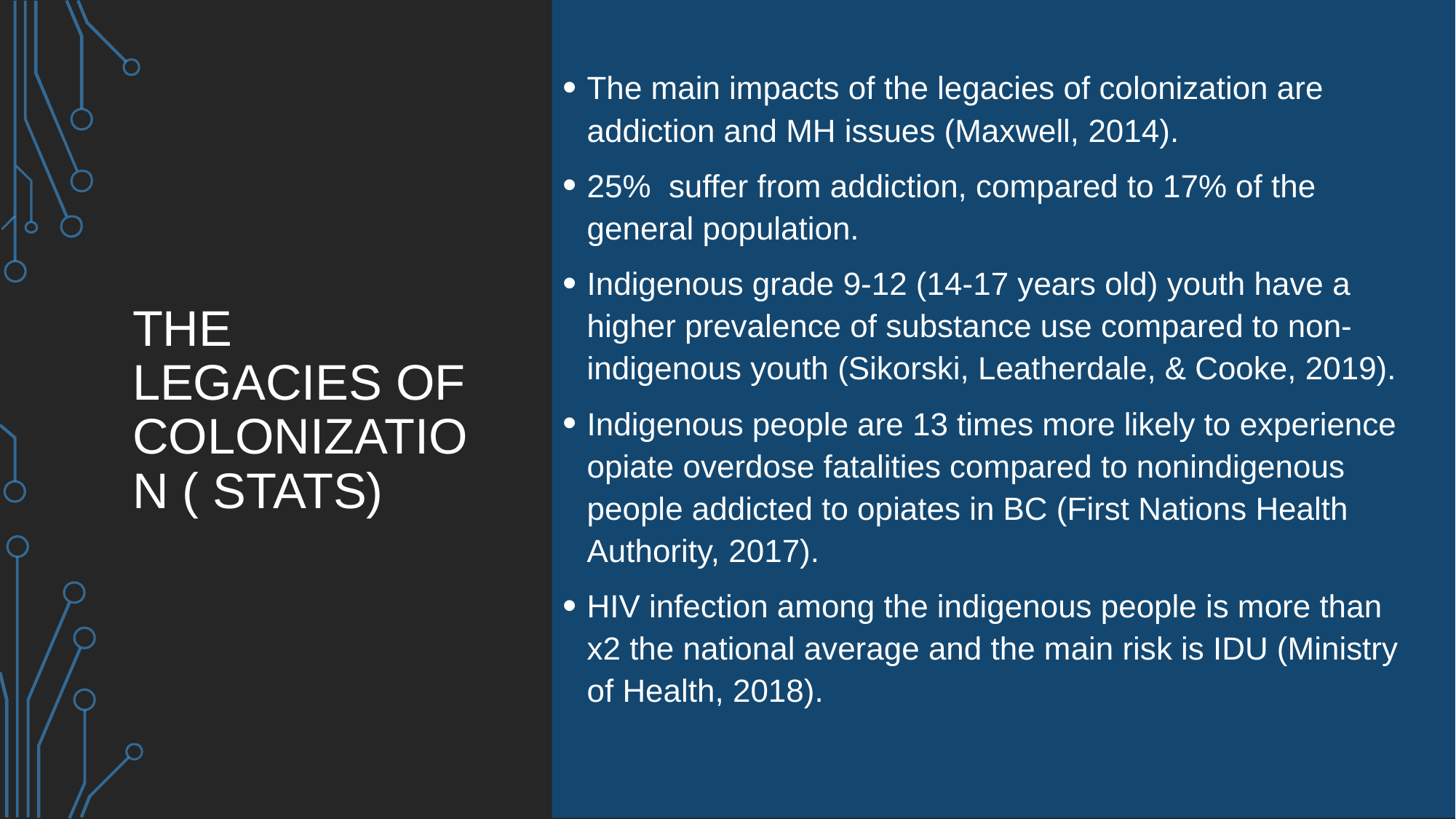

The main impacts of the legacies of colonization are addiction and MH issues (Maxwell, 2014).
25%  suffer from addiction, compared to 17% of the general population.
Indigenous grade 9-12 (14-17 years old) youth have a higher prevalence of substance use compared to non-indigenous youth (Sikorski, Leatherdale, & Cooke, 2019).
Indigenous people are 13 times more likely to experience opiate overdose fatalities compared to nonindigenous people addicted to opiates in BC (First Nations Health Authority, 2017).
HIV infection among the indigenous people is more than x2 the national average and the main risk is IDU (Ministry of Health, 2018).
# The legacies of colonization ( stats)